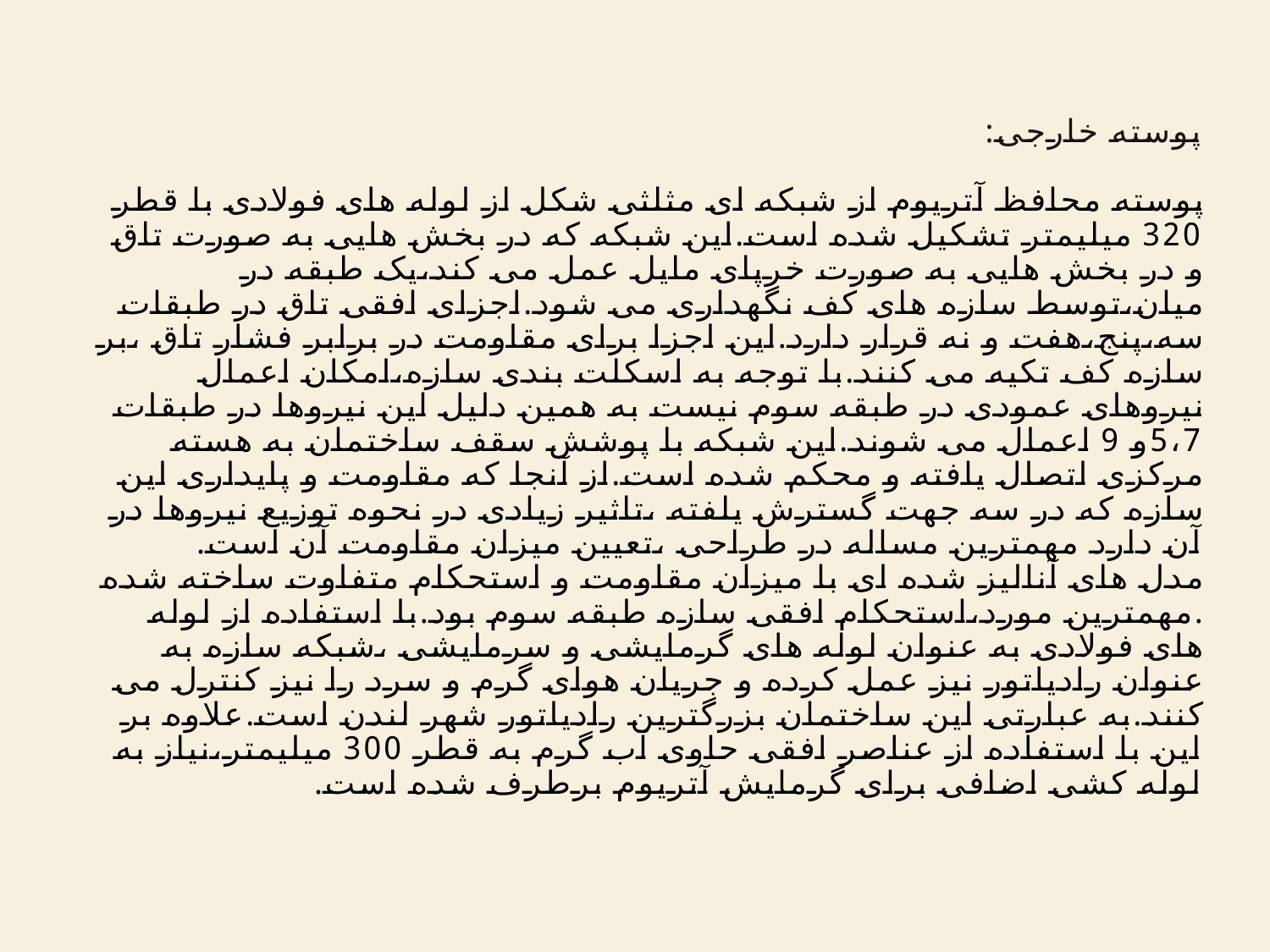

# پوسته خارجی: پوسته محافظ آتریوم از شبکه ای مثلثی شکل از لوله های فولادی با قطر 320 میلیمتر تشکیل شده است.این شبکه که در بخش هایی به صورت تاق و در بخش هایی به صورت خرپای مایل عمل می کند،یک طبقه در میان،توسط سازه های کف نگهداری می شود.اجزای افقی تاق در طبقات سه،پنج،هفت و نه قرار دارد.این اجزا برای مقاومت در برابر فشار تاق ،بر سازه کف تکیه می کنند.با توجه به اسکلت بندی سازه،امکان اعمال نیروهای عمودی در طبقه سوم نیست به همین دلیل این نیروها در طبقات 5،7و 9 اعمال می شوند.این شبکه با پوشش سقف ساختمان به هسته مرکزی اتصال یافته و محکم شده است.از آنجا که مقاومت و پایداری این سازه که در سه جهت گسترش یلفته ،تاثیر زیادی در نحوه توزیع نیروها در آن دارد مهمترین مساله در طراحی ،تعیین میزان مقاومت آن است. مدل های آنالیز شده ای با میزان مقاومت و استحکام متفاوت ساخته شده .مهمترین مورد،استحکام افقی سازه طبقه سوم بود.با استفاده از لوله های فولادی به عنوان لوله های گرمایشی و سرمایشی ،شبکه سازه به عنوان رادیاتور نیز عمل کرده و جریان هوای گرم و سرد را نیز کنترل می کنند.به عبارتی این ساختمان بزرگترین رادیاتور شهر لندن است.علاوه بر این با استفاده از عناصر افقی حاوی آب گرم به قطر 300 میلیمتر،نیاز به لوله کشی اضافی برای گرمایش آتریوم برطرف شده است.